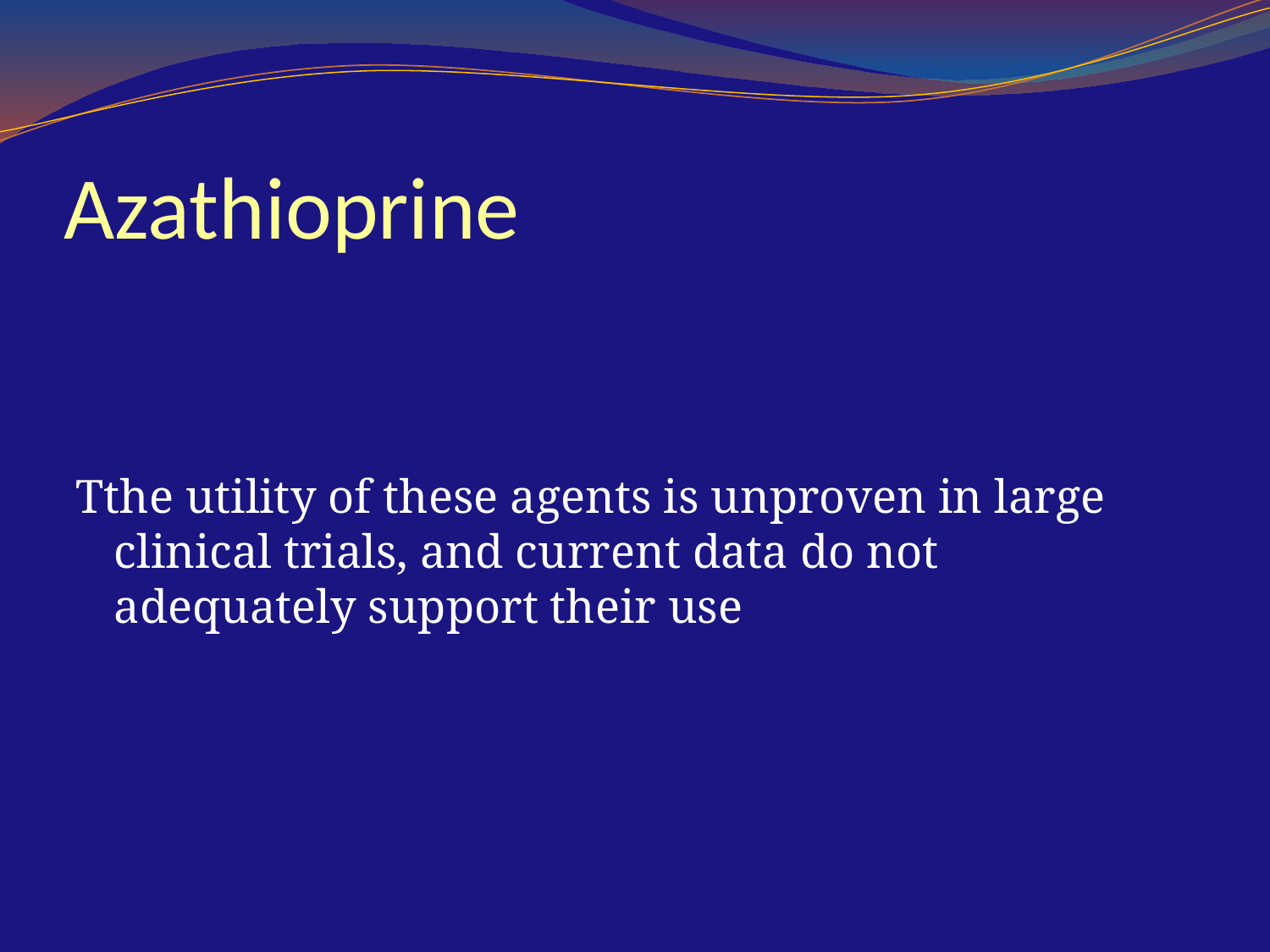

# Azathioprine

Tthe utility of these agents is unproven in large clinical trials, and current data do not adequately support their use